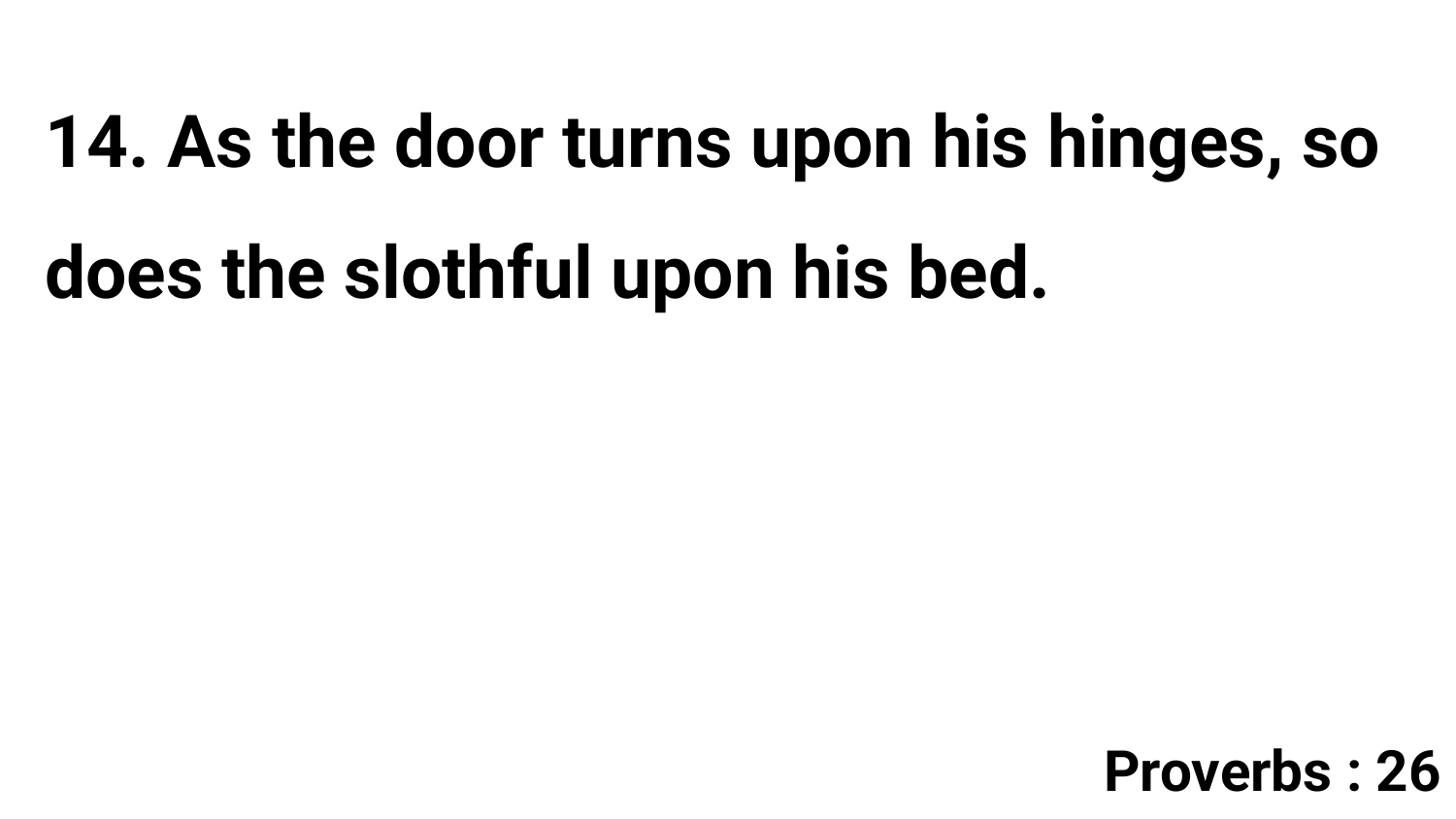

14. As the door turns upon his hinges, so does the slothful upon his bed.
Proverbs : 26